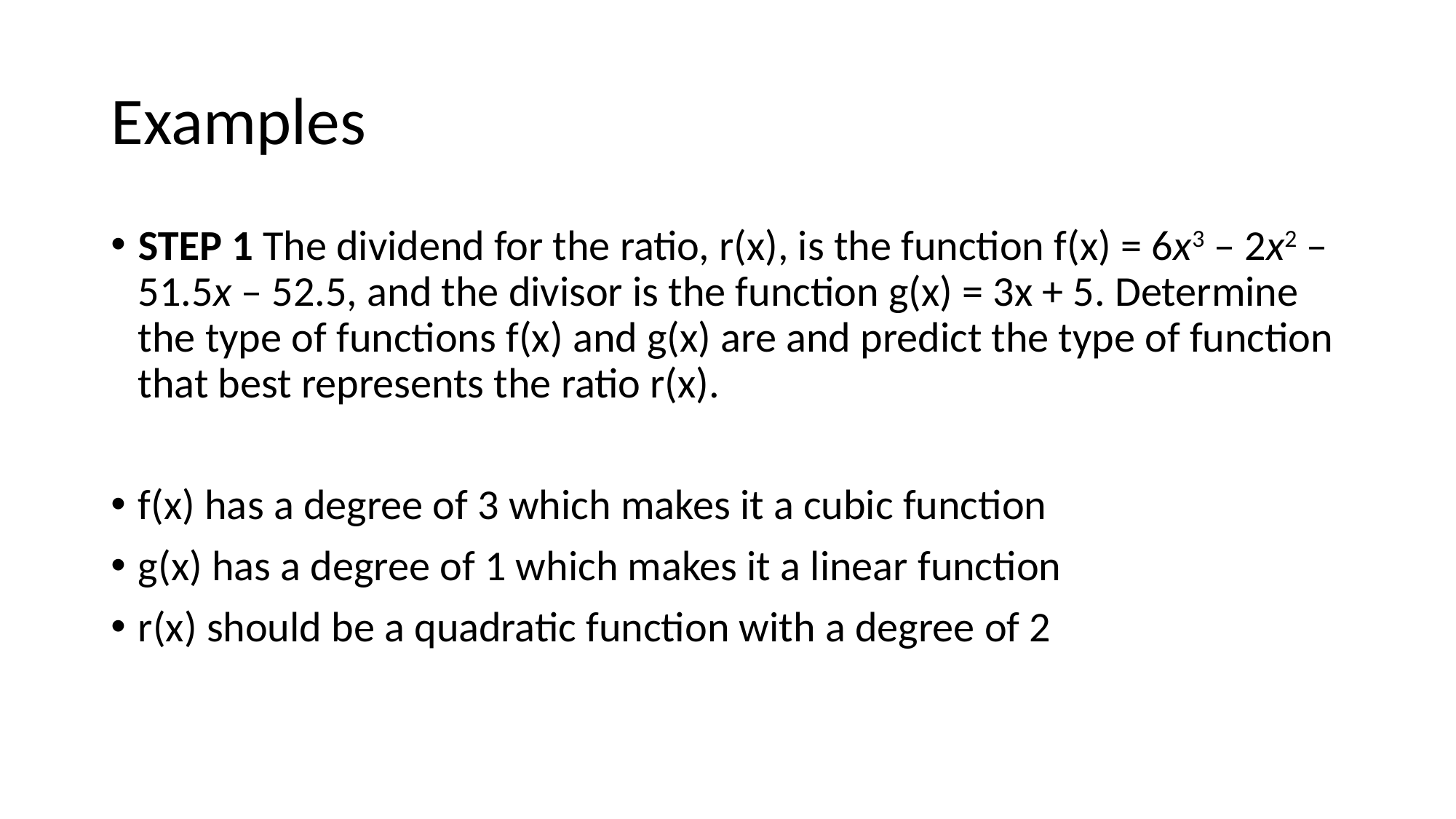

# Examples
STEP 1 The dividend for the ratio, r(x), is the function f(x) = 6x3 – 2x2 – 51.5x – 52.5, and the divisor is the function g(x) = 3x + 5. Determine the type of functions f(x) and g(x) are and predict the type of function that best represents the ratio r(x).

f(x) has a degree of 3 which makes it a cubic function
g(x) has a degree of 1 which makes it a linear function
r(x) should be a quadratic function with a degree of 2